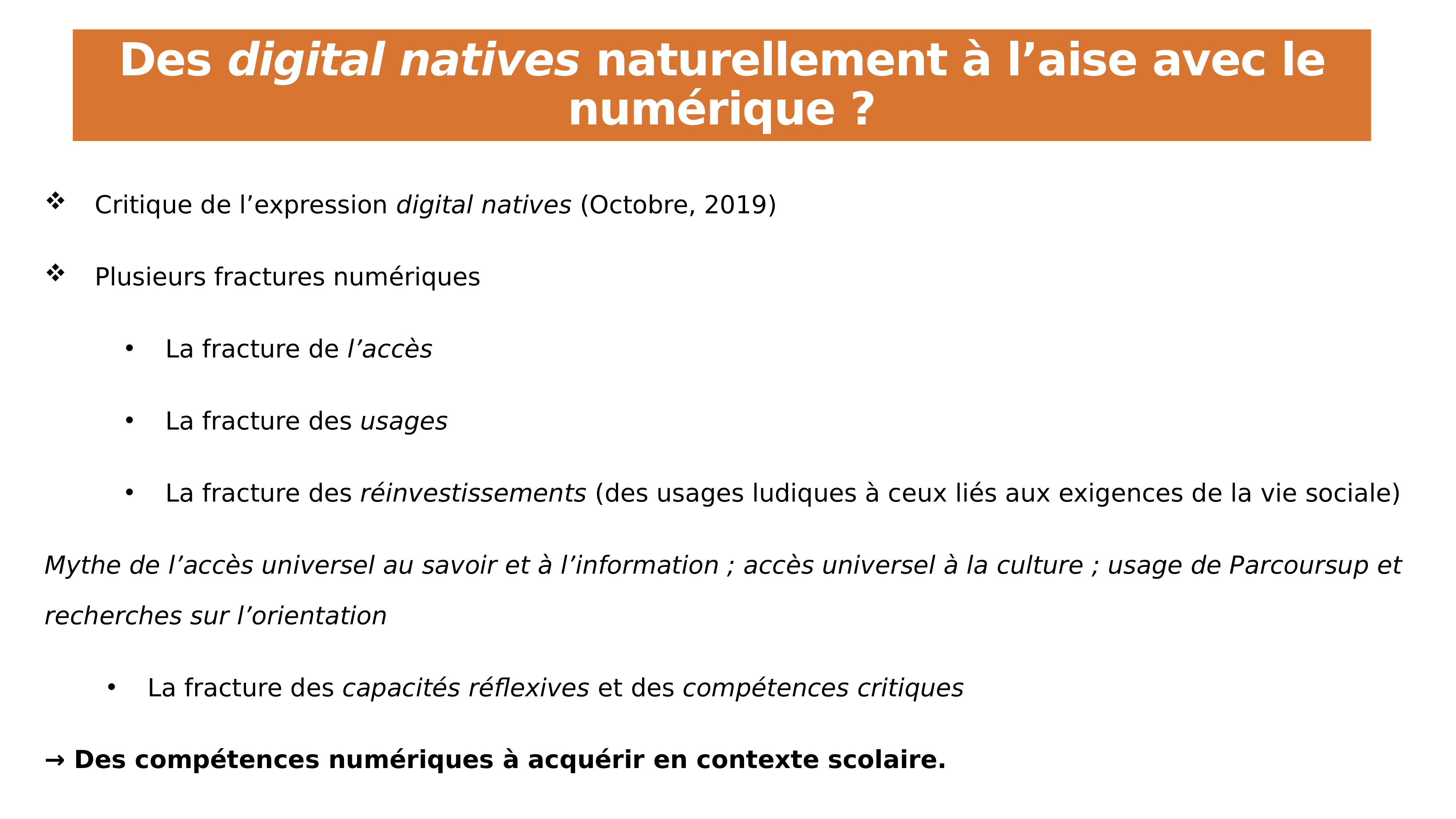

# Des digital natives naturellement à l’aise avec le numérique ?
Critique de l’expression digital natives (Octobre, 2019)
Plusieurs fractures numériques
La fracture de l’accès
La fracture des usages
La fracture des réinvestissements (des usages ludiques à ceux liés aux exigences de la vie sociale)
Mythe de l’accès universel au savoir et à l’information ; accès universel à la culture ; usage de Parcoursup et recherches sur l’orientation
La fracture des capacités réflexives et des compétences critiques
→ Des compétences numériques à acquérir en contexte scolaire.